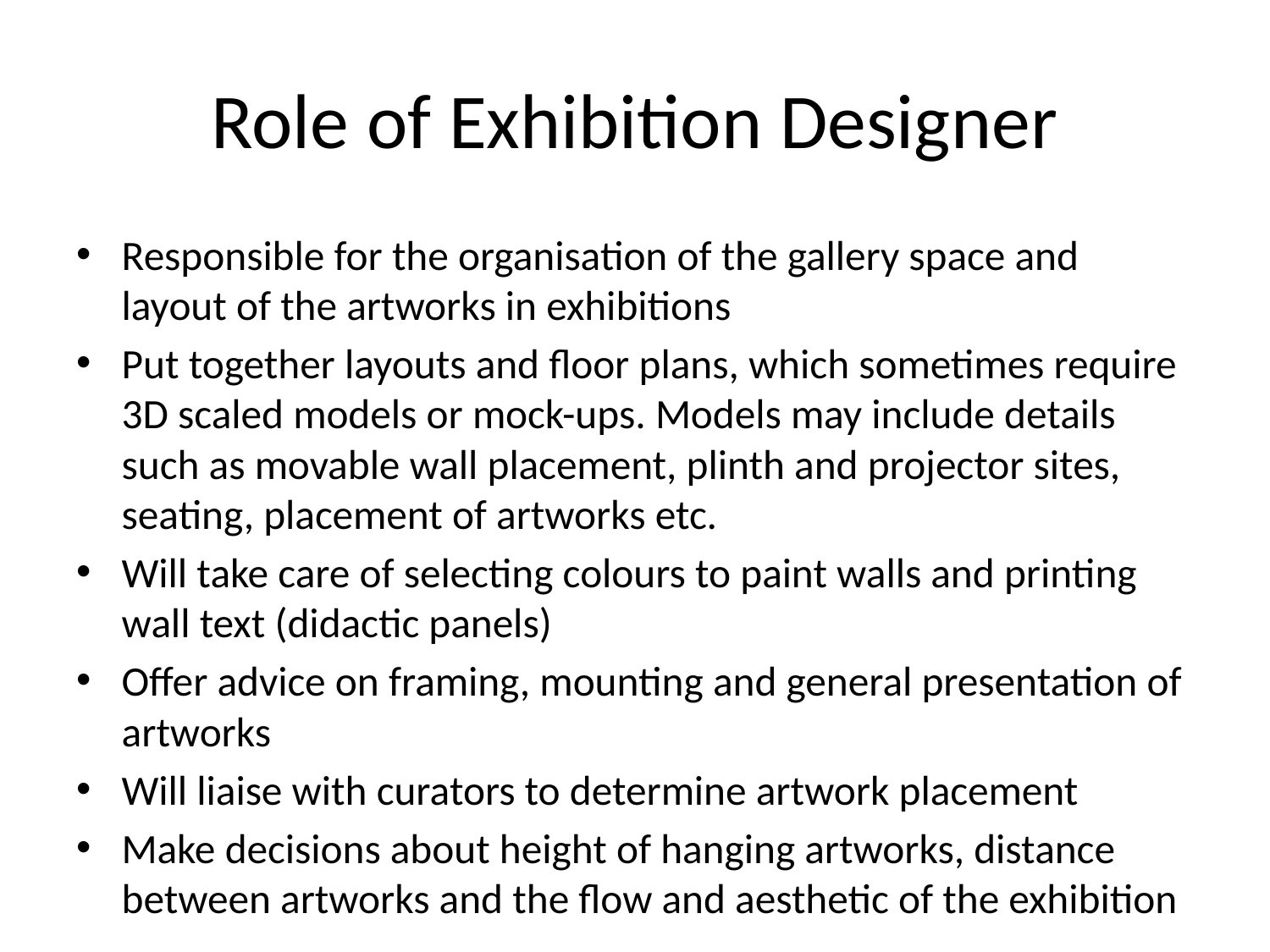

# Role of Exhibition Designer
Responsible for the organisation of the gallery space and layout of the artworks in exhibitions
Put together layouts and floor plans, which sometimes require 3D scaled models or mock-ups. Models may include details such as movable wall placement, plinth and projector sites, seating, placement of artworks etc.
Will take care of selecting colours to paint walls and printing wall text (didactic panels)
Offer advice on framing, mounting and general presentation of artworks
Will liaise with curators to determine artwork placement
Make decisions about height of hanging artworks, distance between artworks and the flow and aesthetic of the exhibition